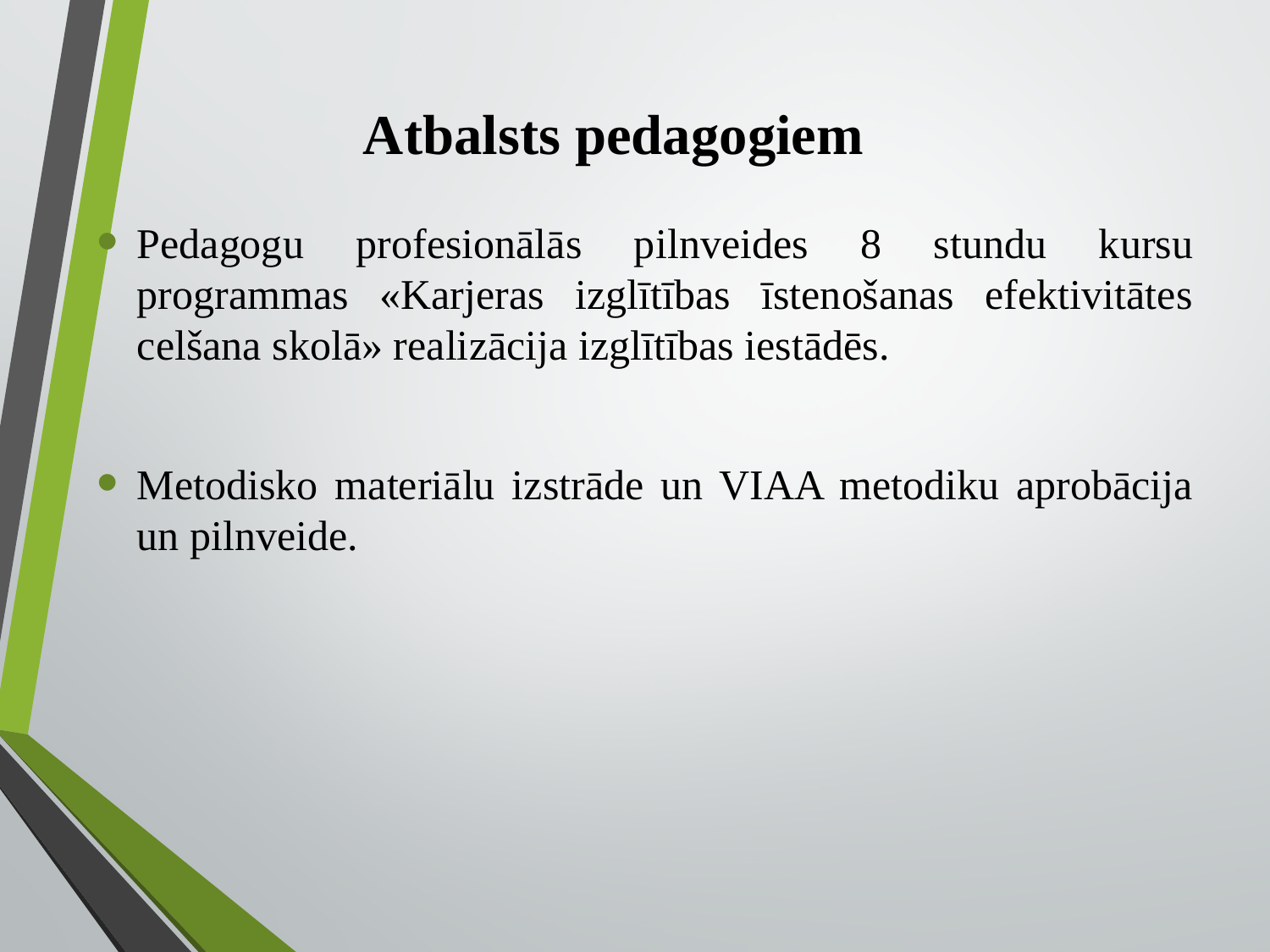

# Atbalsts pedagogiem
Pedagogu profesionālās pilnveides 8 stundu kursu programmas «Karjeras izglītības īstenošanas efektivitātes celšana skolā» realizācija izglītības iestādēs.

Metodisko materiālu izstrāde un VIAA metodiku aprobācija un pilnveide.